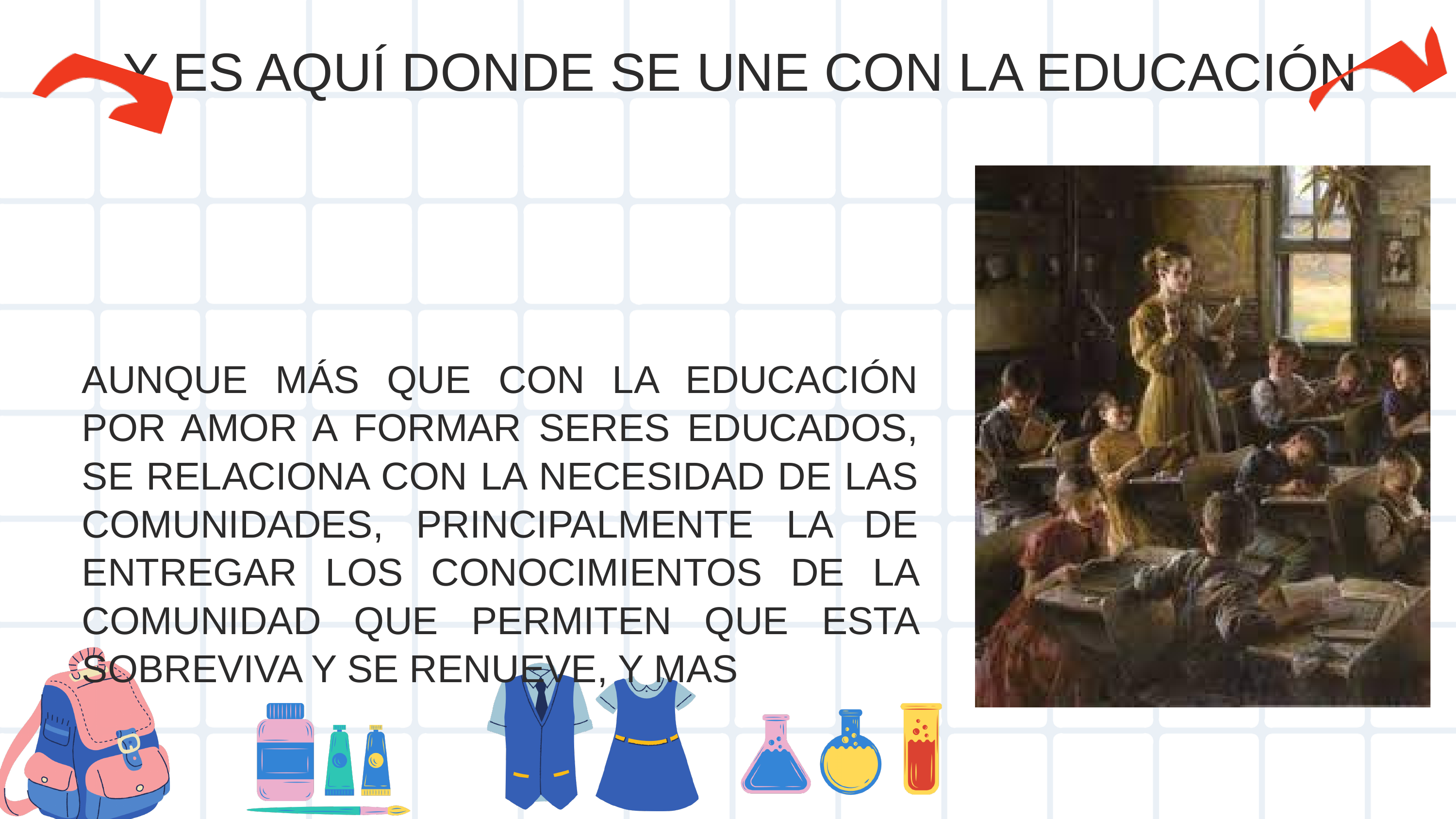

Y ES AQUÍ DONDE SE UNE CON LA EDUCACIÓN

AUNQUE MÁS QUE CON LA EDUCACIÓN POR AMOR A FORMAR SERES EDUCADOS, SE RELACIONA CON LA NECESIDAD DE LAS COMUNIDADES, PRINCIPALMENTE LA DE ENTREGAR LOS CONOCIMIENTOS DE LA COMUNIDAD QUE PERMITEN QUE ESTA SOBREVIVA Y SE RENUEVE, Y MAS